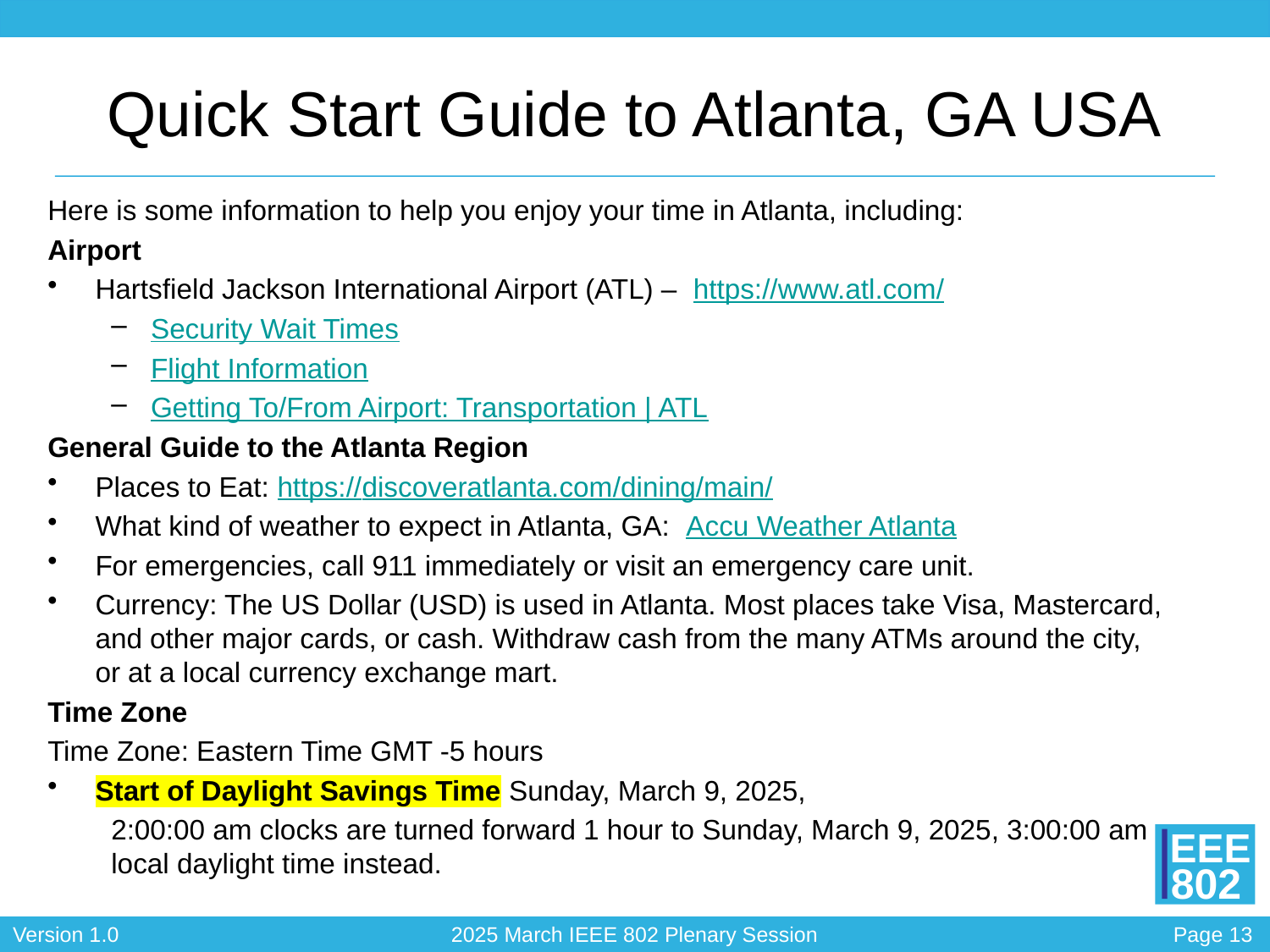

# Quick Start Guide to Atlanta, GA USA
Here is some information to help you enjoy your time in Atlanta, including:
Airport
Hartsfield Jackson International Airport (ATL) –  https://www.atl.com/
Security Wait Times
Flight Information
Getting To/From Airport: Transportation | ATL
General Guide to the Atlanta Region
Places to Eat: https://discoveratlanta.com/dining/main/
What kind of weather to expect in Atlanta, GA:  Accu Weather Atlanta
For emergencies, call 911 immediately or visit an emergency care unit.
Currency: The US Dollar (USD) is used in Atlanta. Most places take Visa, Mastercard, and other major cards, or cash. Withdraw cash from the many ATMs around the city, or at a local currency exchange mart.
Time Zone
Time Zone: Eastern Time GMT -5 hours
Start of Daylight Savings Time Sunday, March 9, 2025,
2:00:00 am clocks are turned forward 1 hour to Sunday, March 9, 2025, 3:00:00 am local daylight time instead.